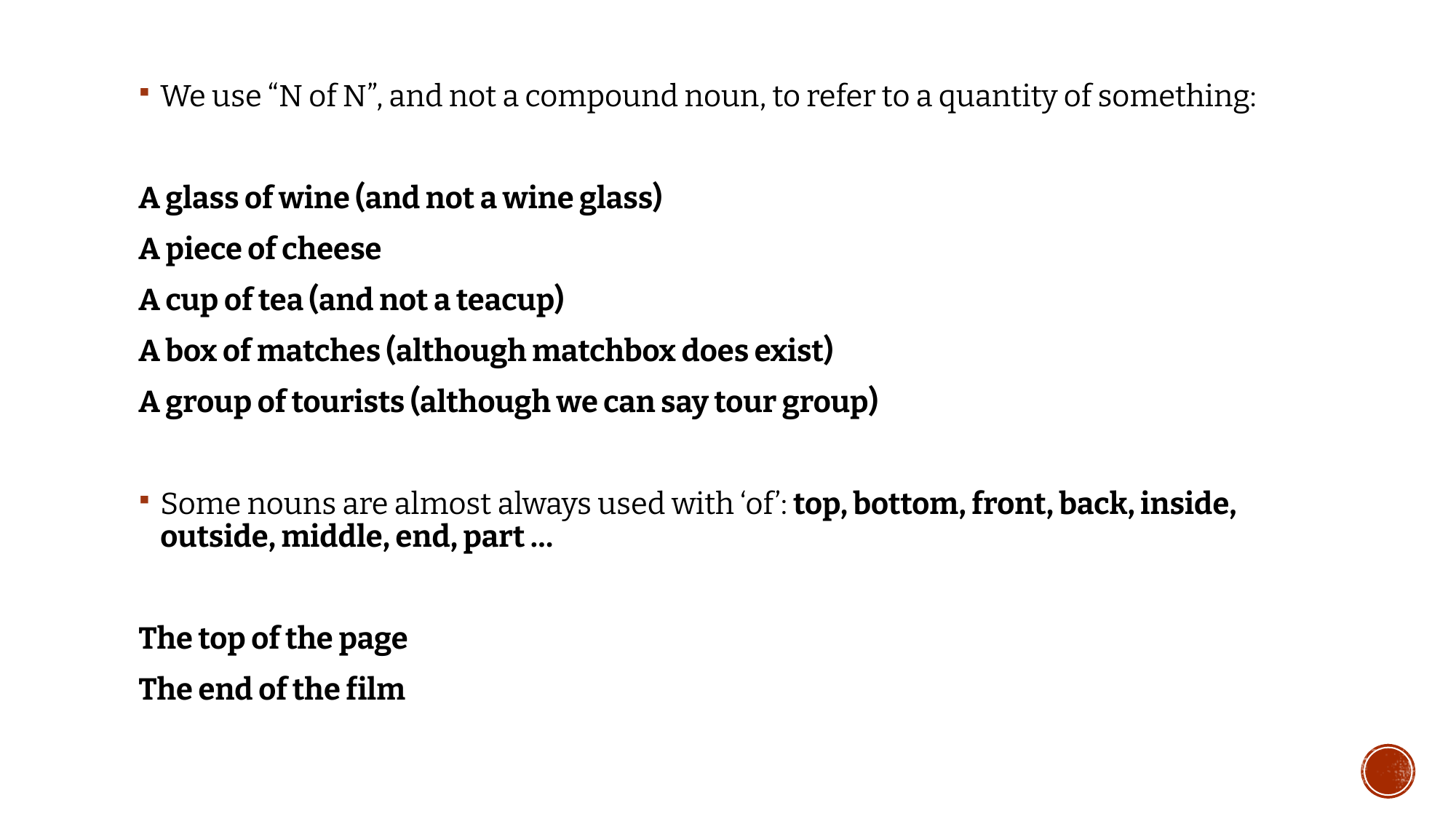

We use “N of N”, and not a compound noun, to refer to a quantity of something:

A glass of wine (and not a wine glass)
A piece of cheese
A cup of tea (and not a teacup)
A box of matches (although matchbox does exist)
A group of tourists (although we can say tour group)

Some nouns are almost always used with ‘of’: top, bottom, front, back, inside, outside, middle, end, part …

The top of the page
The end of the film